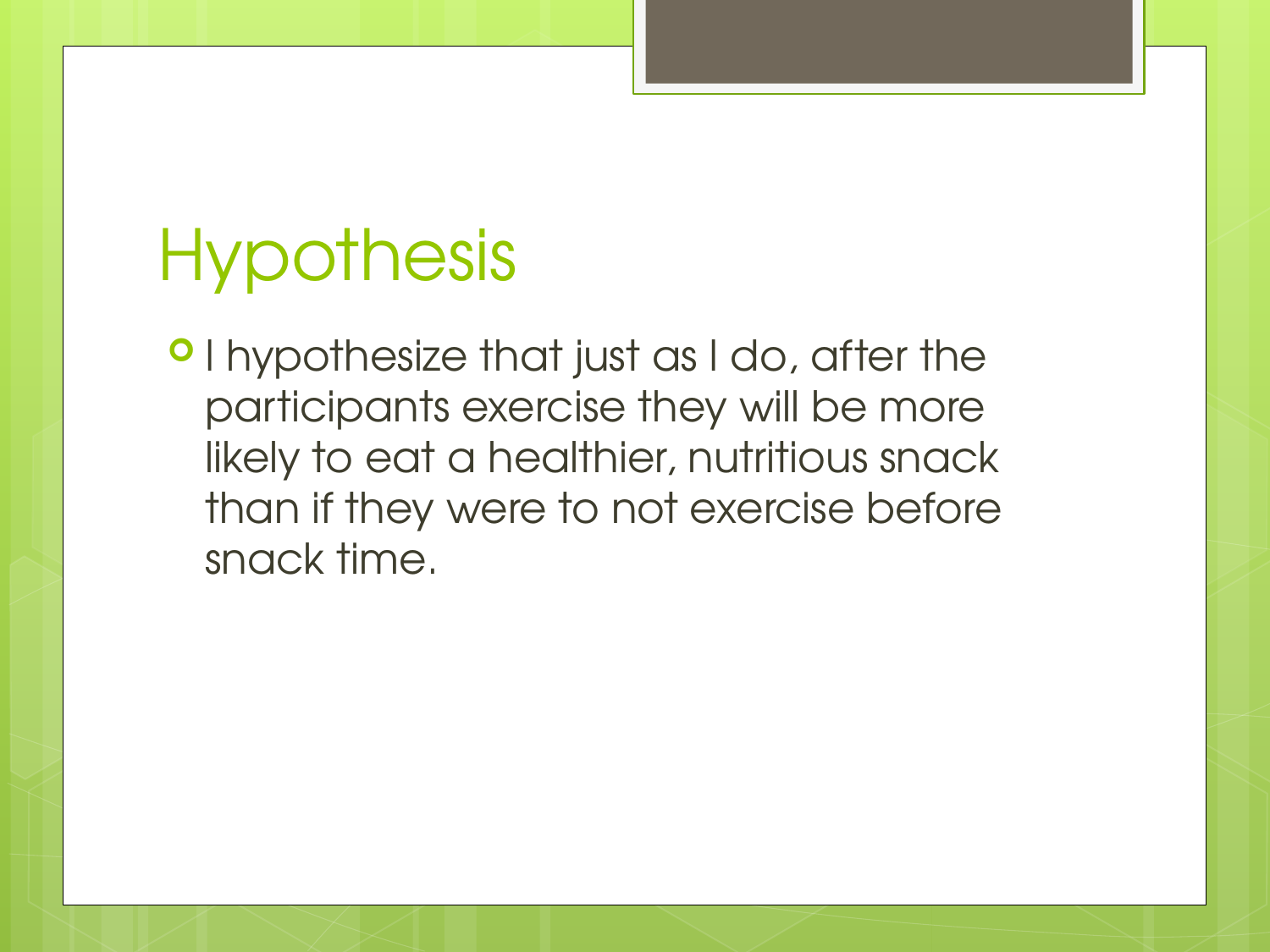

# Hypothesis
I hypothesize that just as I do, after the participants exercise they will be more likely to eat a healthier, nutritious snack than if they were to not exercise before snack time.